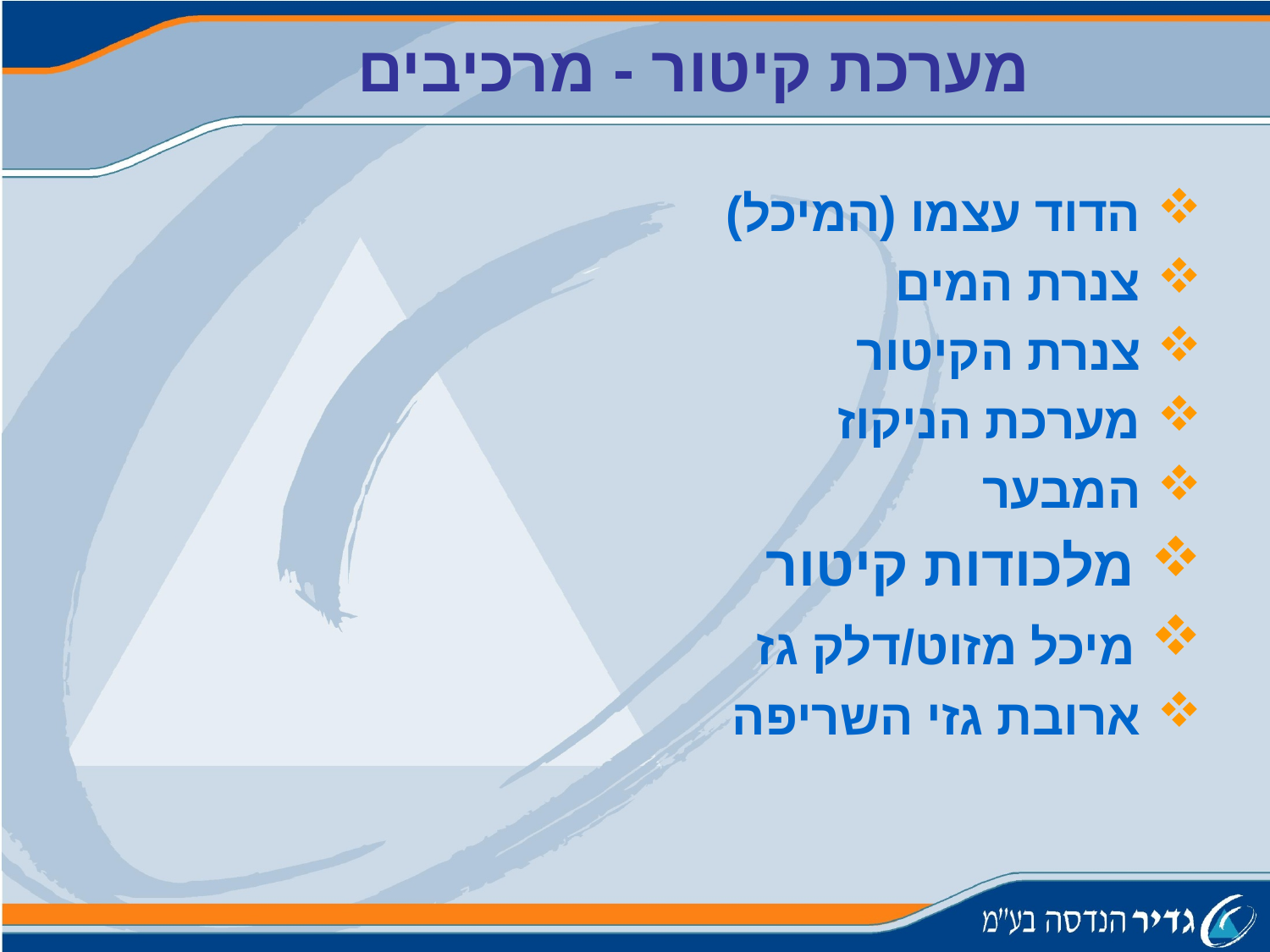

מערכת קיטור - מרכיבים
 הדוד עצמו (המיכל)
 צנרת המים
 צנרת הקיטור
 מערכת הניקוז
 המבער
 מלכודות קיטור
 מיכל מזוט/דלק גז
 ארובת גזי השריפה